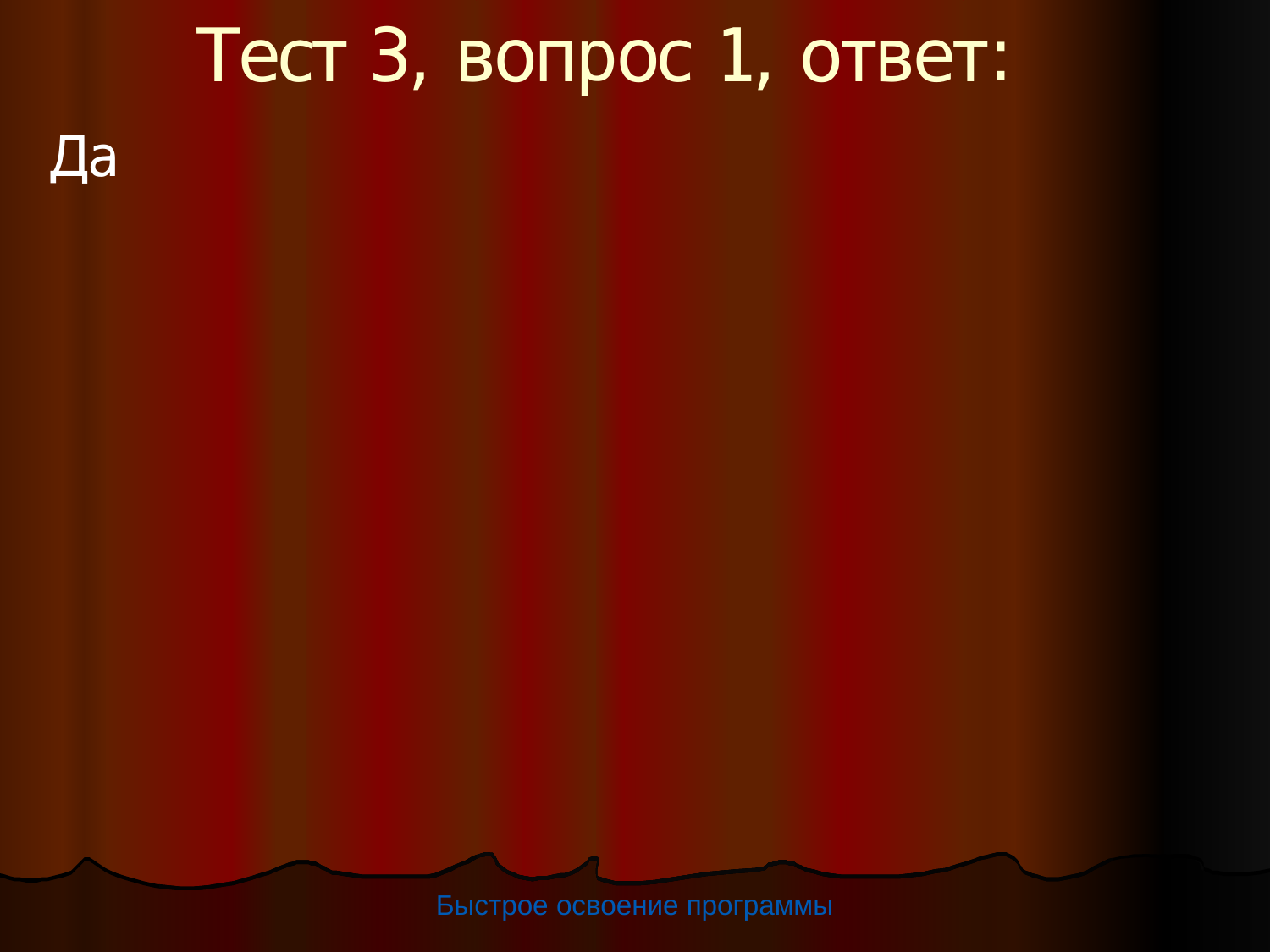

Тест 3, вопрос 1, ответ:
Да
Быстрое освоение программы